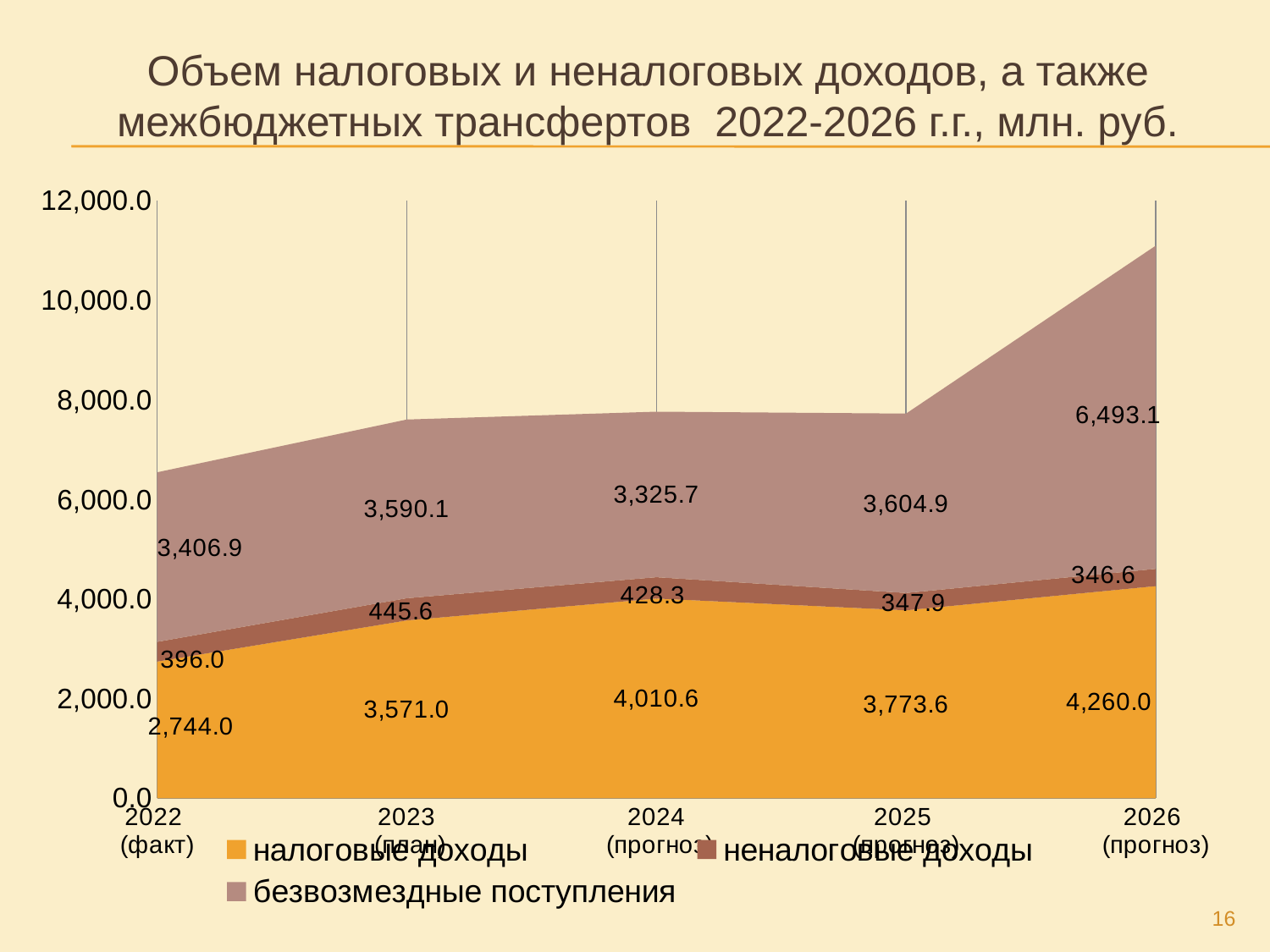

# Объем налоговых и неналоговых доходов, а также межбюджетных трансфертов  2022-2026 г.г., млн. руб.

### Chart

| Category | налоговые доходы | неналоговые доходы | безвозмездные поступления |
|---|---|---|---|
| 2022
(факт) | 2744.0 | 396.0 | 3406.9 |
| 2023
 (план) | 3571.0 | 445.6 | 3590.1 |
| 2024
 (прогноз) | 4010.6 | 428.3 | 3325.68 |
| 2025
(прогноз) | 3773.6 | 347.945 | 3604.898 |
| 2026
(прогноз) | 4259.9800000000005 | 346.6 | 6493.0869999999995 |
16